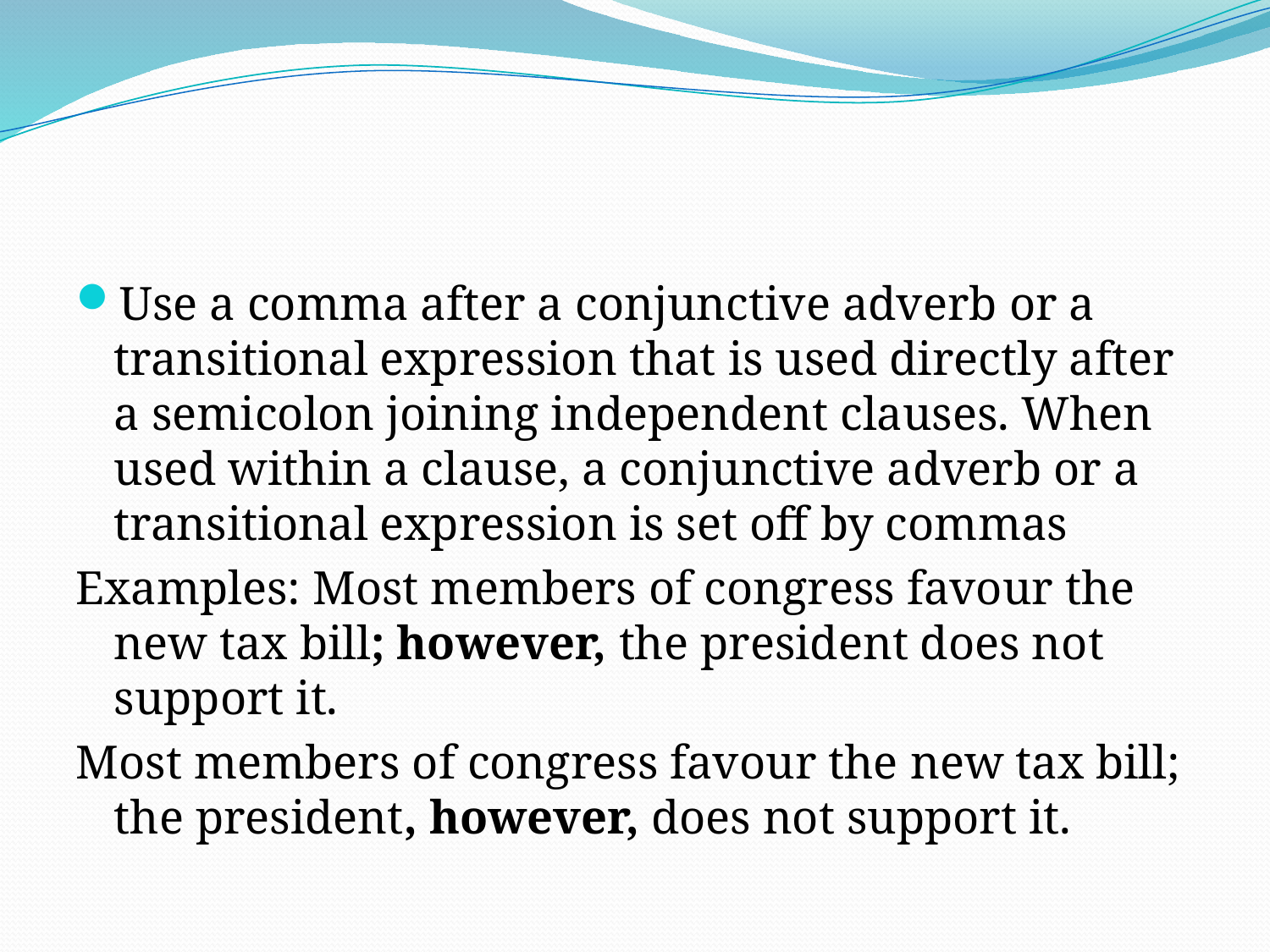

#
Use a comma after a conjunctive adverb or a transitional expression that is used directly after a semicolon joining independent clauses. When used within a clause, a conjunctive adverb or a transitional expression is set off by commas
Examples: Most members of congress favour the new tax bill; however, the president does not support it.
Most members of congress favour the new tax bill; the president, however, does not support it.